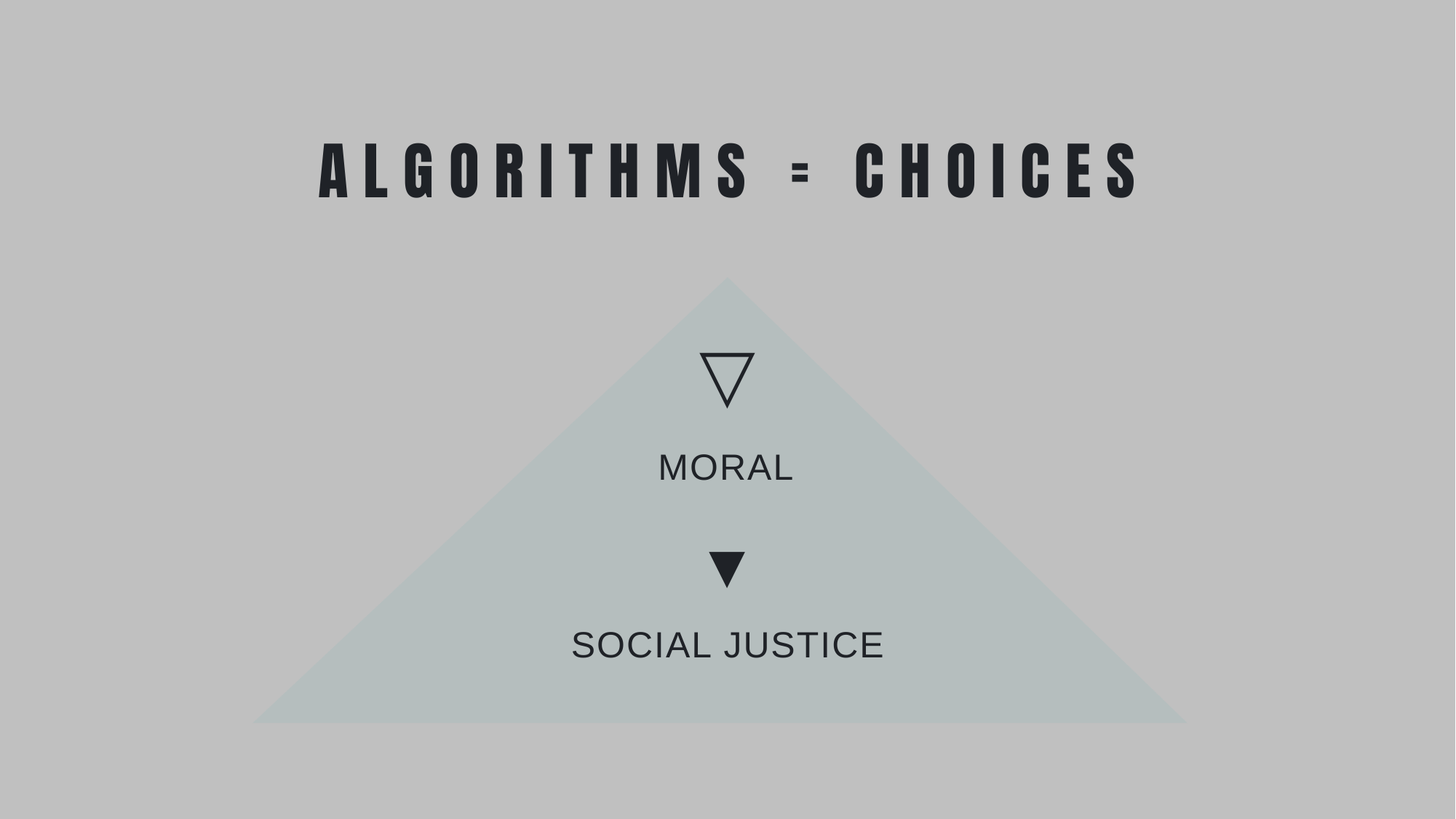

# ALGORITHMS = CHOICES

▽
MORAL
▾
SOCIAL JUSTICE